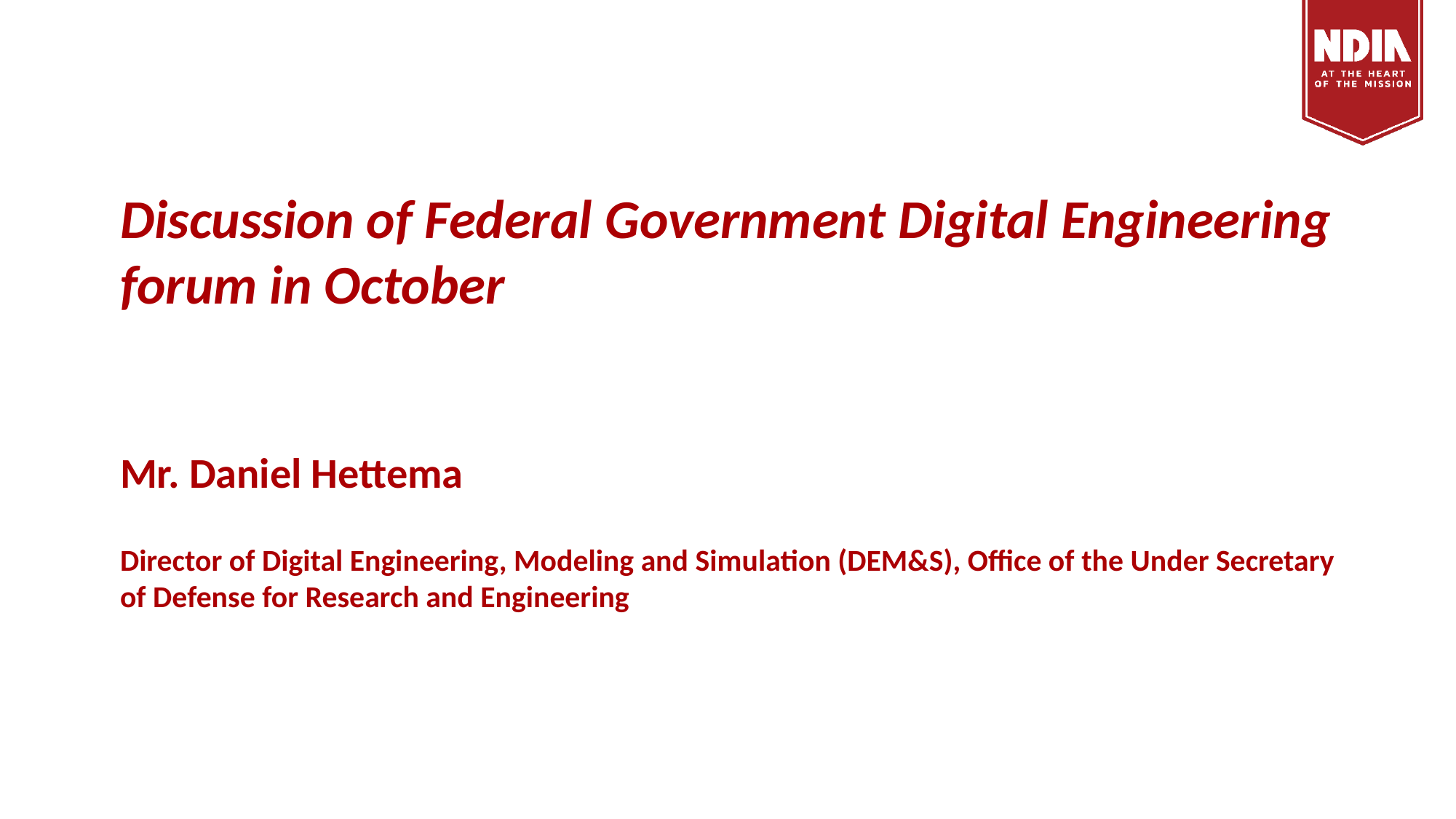

# Discussion of Federal Government Digital Engineering forum in October Mr. Daniel Hettema Director of Digital Engineering, Modeling and Simulation (DEM&S), Office of the Under Secretary of Defense for Research and Engineering